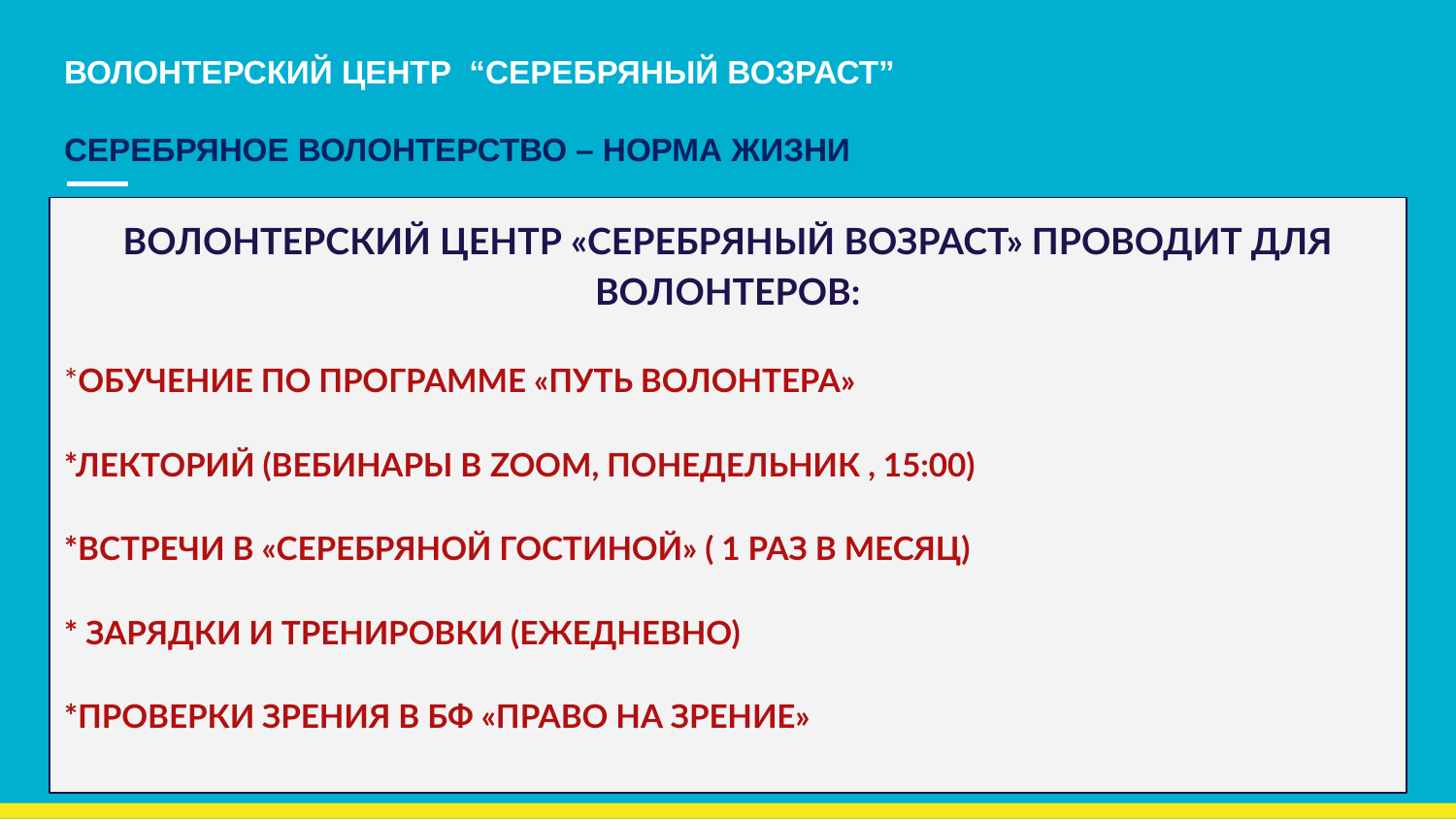

# ВОЛОНТЕРСКИЙ ЦЕНТР  “СЕРЕБРЯНЫЙ ВОЗРАСТ” СЕРЕБРЯНОЕ ВОЛОНТЕРСТВО – НОРМА ЖИЗНИ
ВОЛОНТЕРСКИЙ ЦЕНТР «СЕРЕБРЯНЫЙ ВОЗРАСТ» ПРОВОДИТ ДЛЯ ВОЛОНТЕРОВ:
*ОБУЧЕНИЕ ПО ПРОГРАММЕ «ПУТЬ ВОЛОНТЕРА»
*ЛЕКТОРИЙ (ВЕБИНАРЫ В ZOOM, ПОНЕДЕЛЬНИК , 15:00)
*ВСТРЕЧИ В «СЕРЕБРЯНОЙ ГОСТИНОЙ» ( 1 РАЗ В МЕСЯЦ)
* ЗАРЯДКИ И ТРЕНИРОВКИ (ЕЖЕДНЕВНО)
*ПРОВЕРКИ ЗРЕНИЯ В БФ «ПРАВО НА ЗРЕНИЕ»